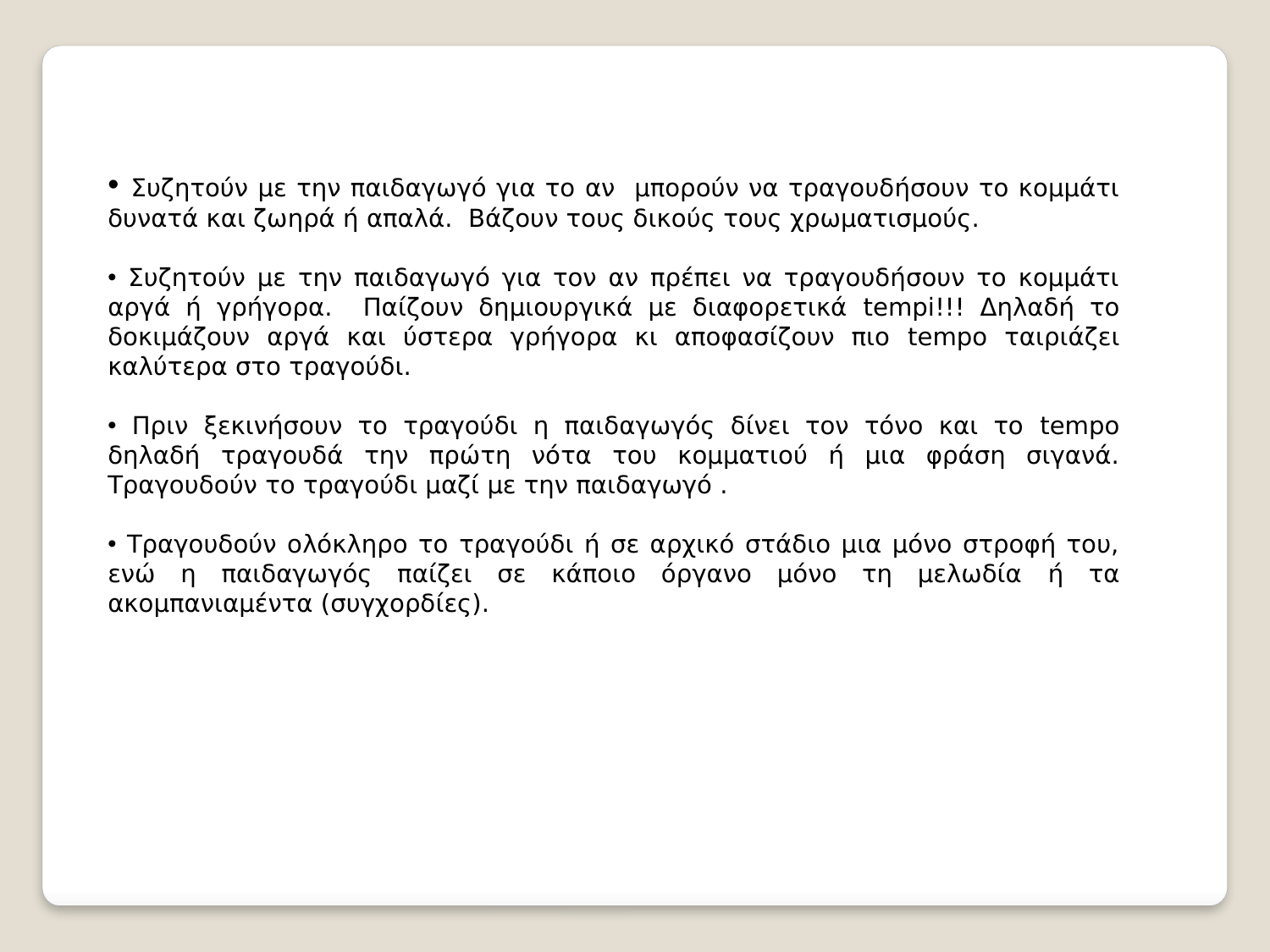

Συζητούν με την παιδαγωγό για το αν  μπορούν να τραγουδήσουν το κομμάτι δυνατά και ζωηρά ή απαλά.  Βάζουν τους δικούς τους χρωματισμούς.

 Συζητούν με την παιδαγωγό για τον αν πρέπει να τραγουδήσουν το κομμάτι αργά ή γρήγορα.  Παίζουν δημιουργικά με διαφορετικά tempi!!! Δηλαδή το δοκιμάζουν αργά και ύστερα γρήγορα κι αποφασίζουν πιο tempo ταιριάζει καλύτερα στο τραγούδι.

 Πριν ξεκινήσουν το τραγούδι η παιδαγωγός δίνει τον τόνο και το tempo δηλαδή τραγουδά την πρώτη νότα του κομματιού ή μια φράση σιγανά. Τραγουδούν το τραγούδι μαζί με την παιδαγωγό .

 Τραγουδούν ολόκληρο το τραγούδι ή σε αρχικό στάδιο μια μόνο στροφή του, ενώ η παιδαγωγός παίζει σε κάποιο όργανο μόνο τη μελωδία ή τα ακομπανιαμέντα (συγχορδίες).